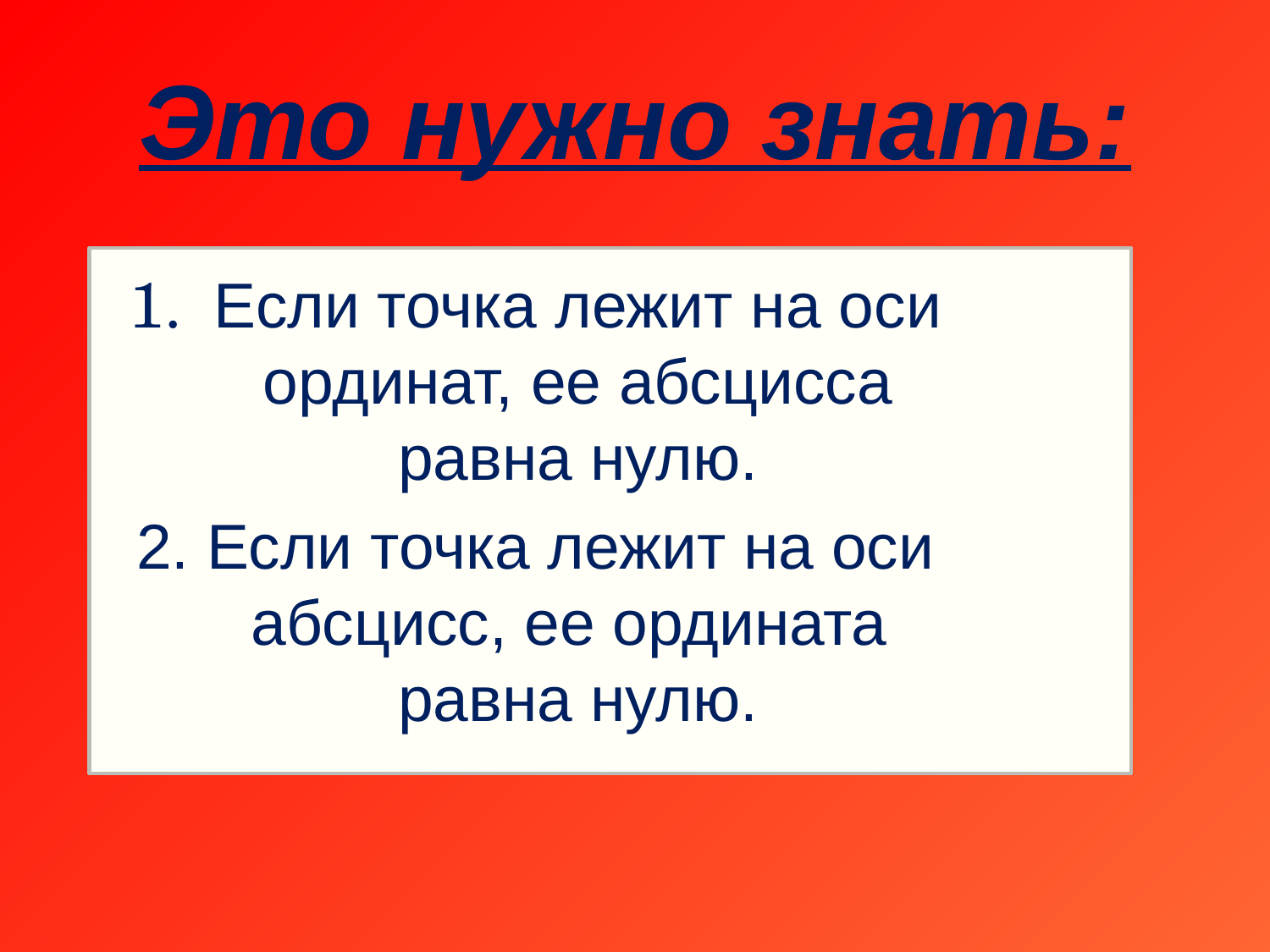

# Это нужно знать:

Если точка лежит на оси ординат, ее абсцисса равна нулю.
2. Если точка лежит на оси абсцисс, ее ордината  равна нулю.